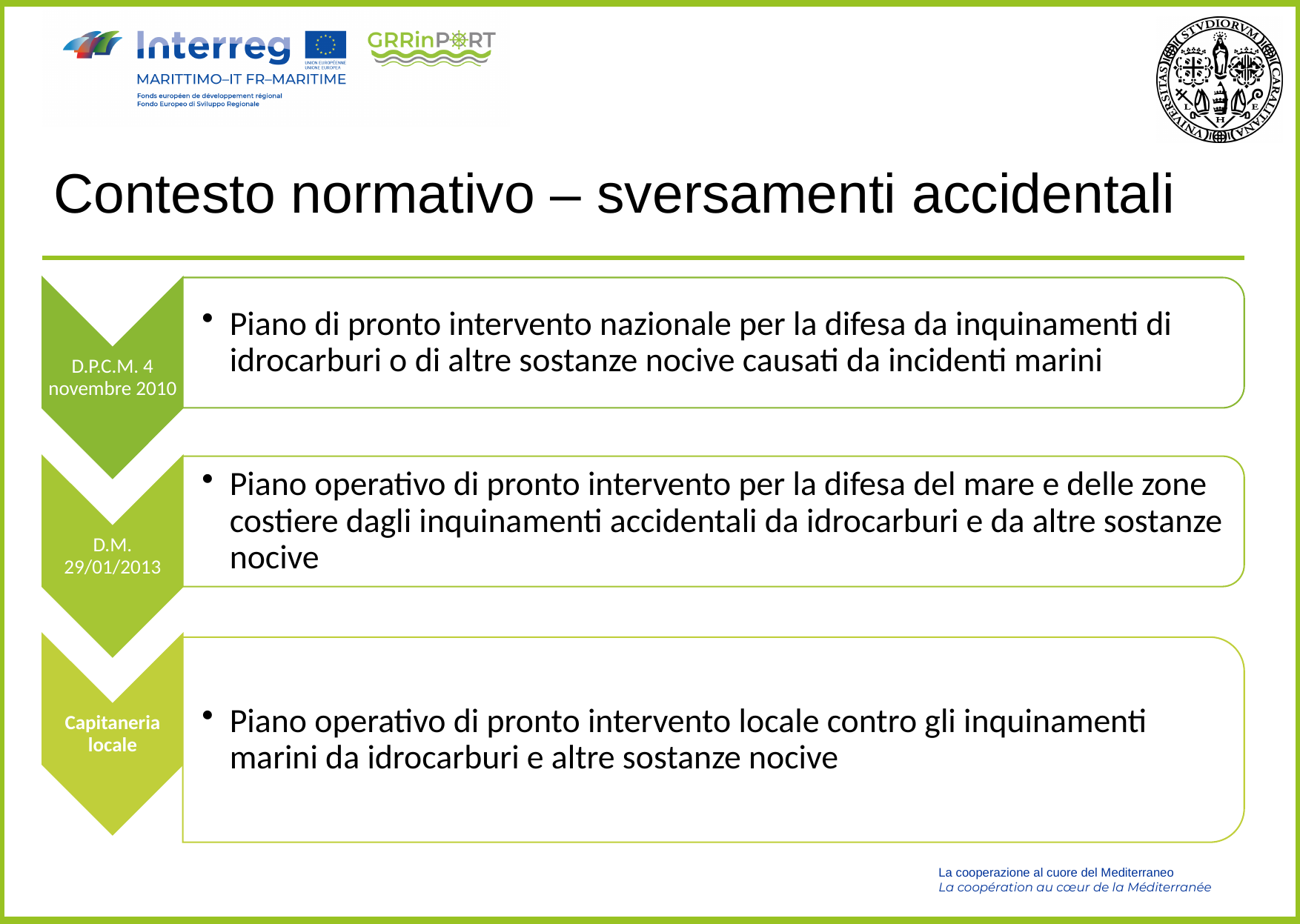

# Contesto normativo – sversamenti accidentali
D.P.C.M. 4 novembre 2010
Piano di pronto intervento nazionale per la difesa da inquinamenti di idrocarburi o di altre sostanze nocive causati da incidenti marini
D.M. 29/01/2013
Piano operativo di pronto intervento per la difesa del mare e delle zone costiere dagli inquinamenti accidentali da idrocarburi e da altre sostanze nocive
Capitaneria locale
Piano operativo di pronto intervento locale contro gli inquinamenti marini da idrocarburi e altre sostanze nocive